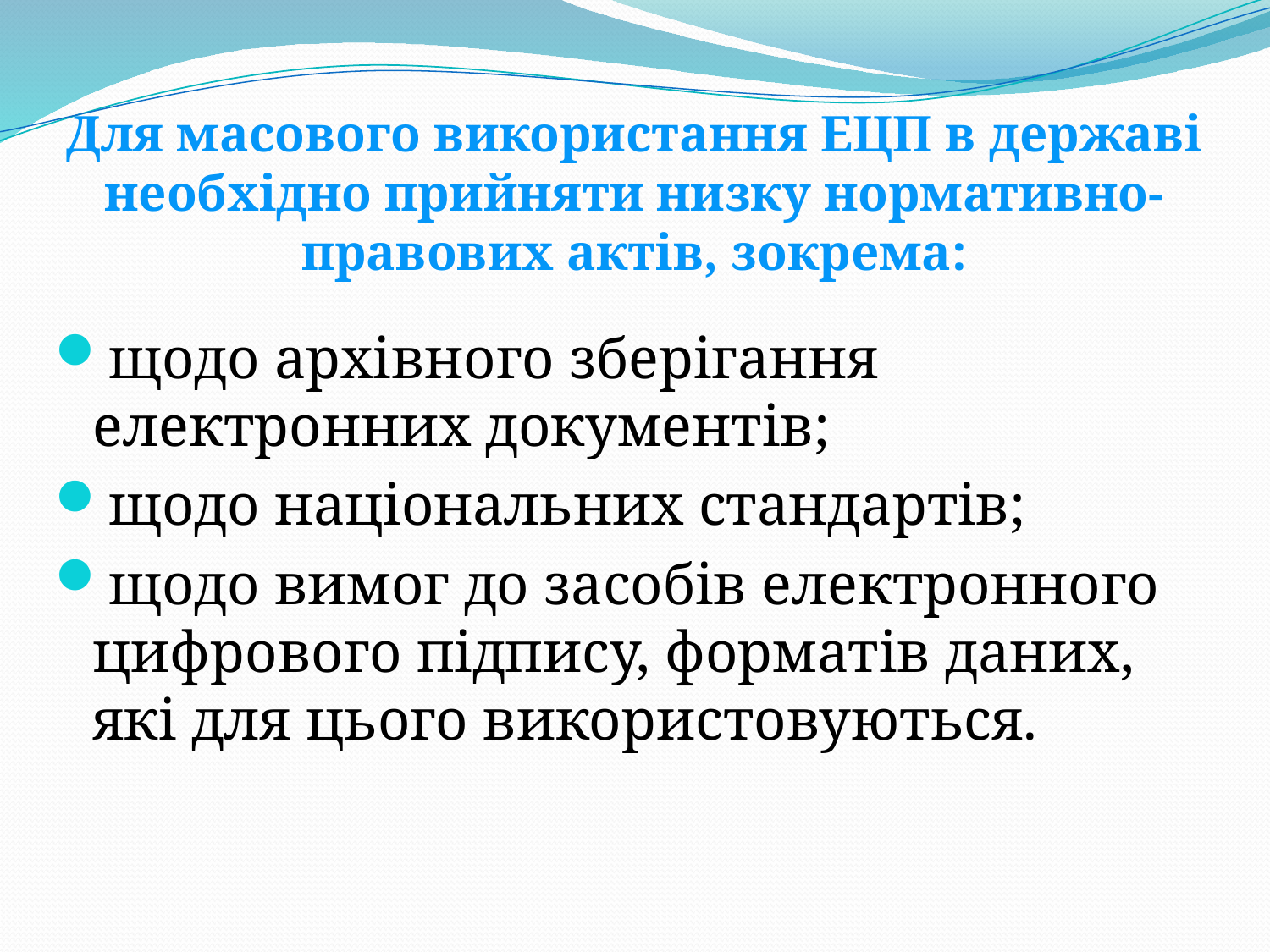

#
Для масового використання ЕЦП в державі необхідно прийняти низку нормативно-правових актів, зокрема:
щодо архівного зберігання електронних документів;
щодо національних стандартів;
щодо вимог до засобів електронного цифрового підпису, форматів даних, які для цього використовуються.